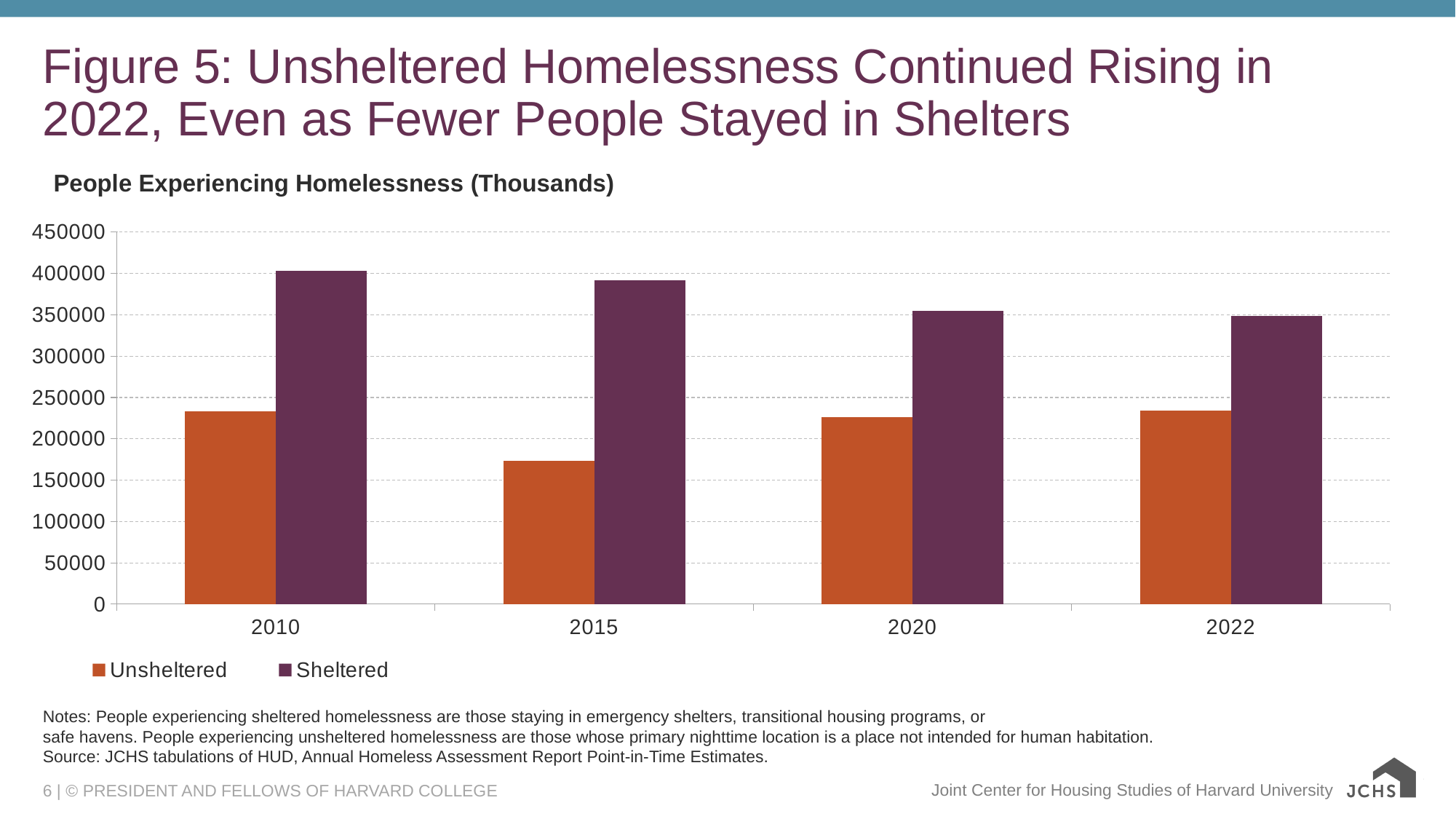

# Figure 5: Unsheltered Homelessness Continued Rising in 2022, Even as Fewer People Stayed in Shelters

### Chart: People Experiencing Homelessness (Thousands)

| Category | Unsheltered | Sheltered |
|---|---|---|
Notes: People experiencing sheltered homelessness are those staying in emergency shelters, transitional housing programs, or
safe havens. People experiencing unsheltered homelessness are those whose primary nighttime location is a place not intended for human habitation.
Source: JCHS tabulations of HUD, Annual Homeless Assessment Report Point-in-Time Estimates.